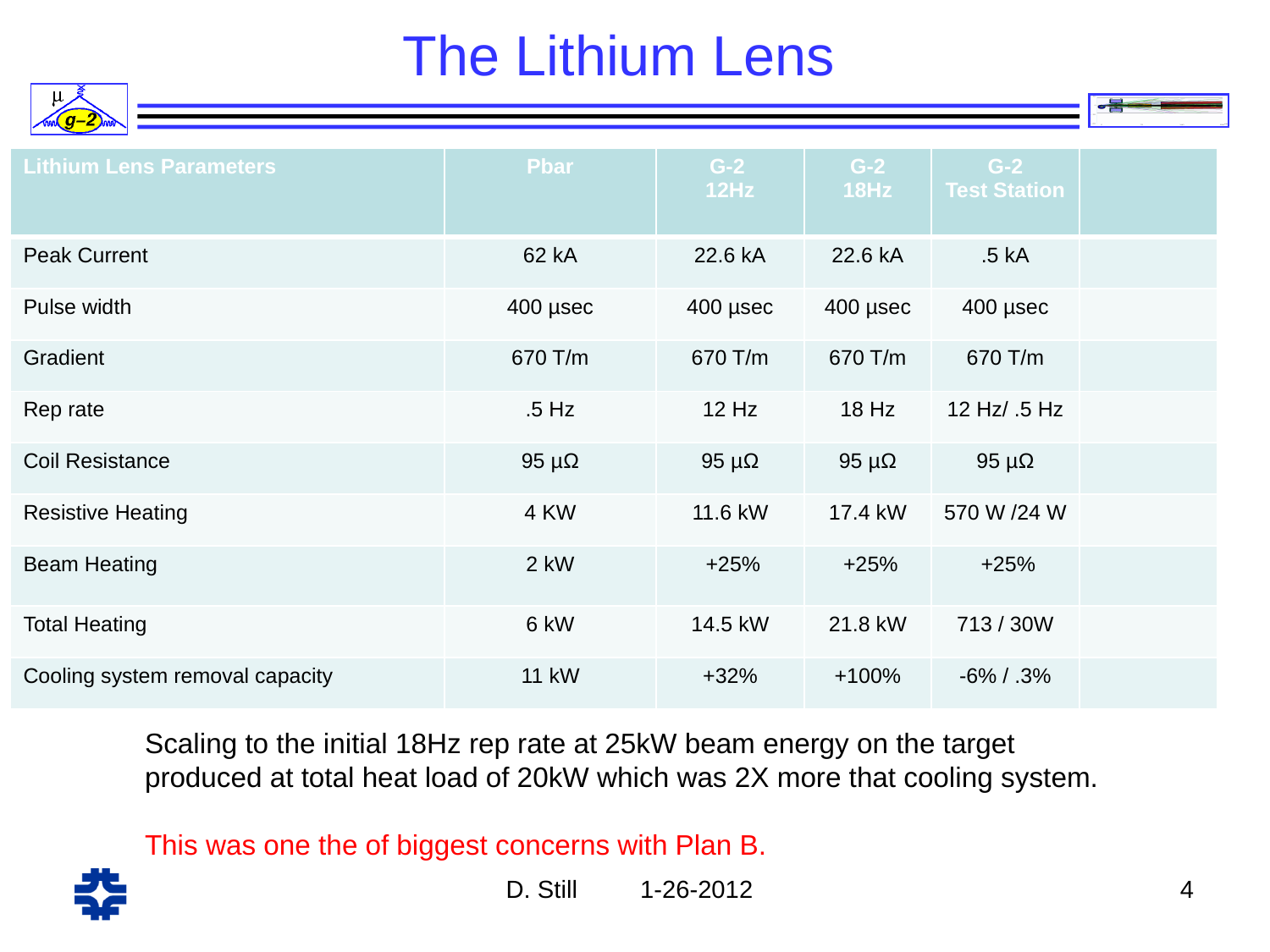

# The Lithium Lens
| Lithium Lens Parameters | Pbar | G-2 12Hz | G-2 18Hz | G-2 Test Station |  |
| --- | --- | --- | --- | --- | --- |
| Peak Current | 62 kA | 22.6 kA | 22.6 kA | .5 kA |  |
| Pulse width | 400 µsec | 400 µsec | 400 µsec | 400 µsec |  |
| Gradient | 670 T/m | 670 T/m | 670 T/m | 670 T/m |  |
| Rep rate | .5 Hz | 12 Hz | 18 Hz | 12 Hz/ .5 Hz |  |
| Coil Resistance | 95 µΩ | 95 µΩ | 95 µΩ | 95 µΩ |  |
| Resistive Heating | 4 KW | 11.6 kW | 17.4 kW | 570 W /24 W |  |
| Beam Heating | 2 kW | +25% | +25% | +25% |  |
| Total Heating | 6 kW | 14.5 kW | 21.8 kW | 713 / 30W |  |
| Cooling system removal capacity | 11 kW | +32% | +100% | -6% / .3% |  |
Scaling to the initial 18Hz rep rate at 25kW beam energy on the target
produced at total heat load of 20kW which was 2X more that cooling system.

This was one the of biggest concerns with Plan B.
D. Still         1-26-2012
4